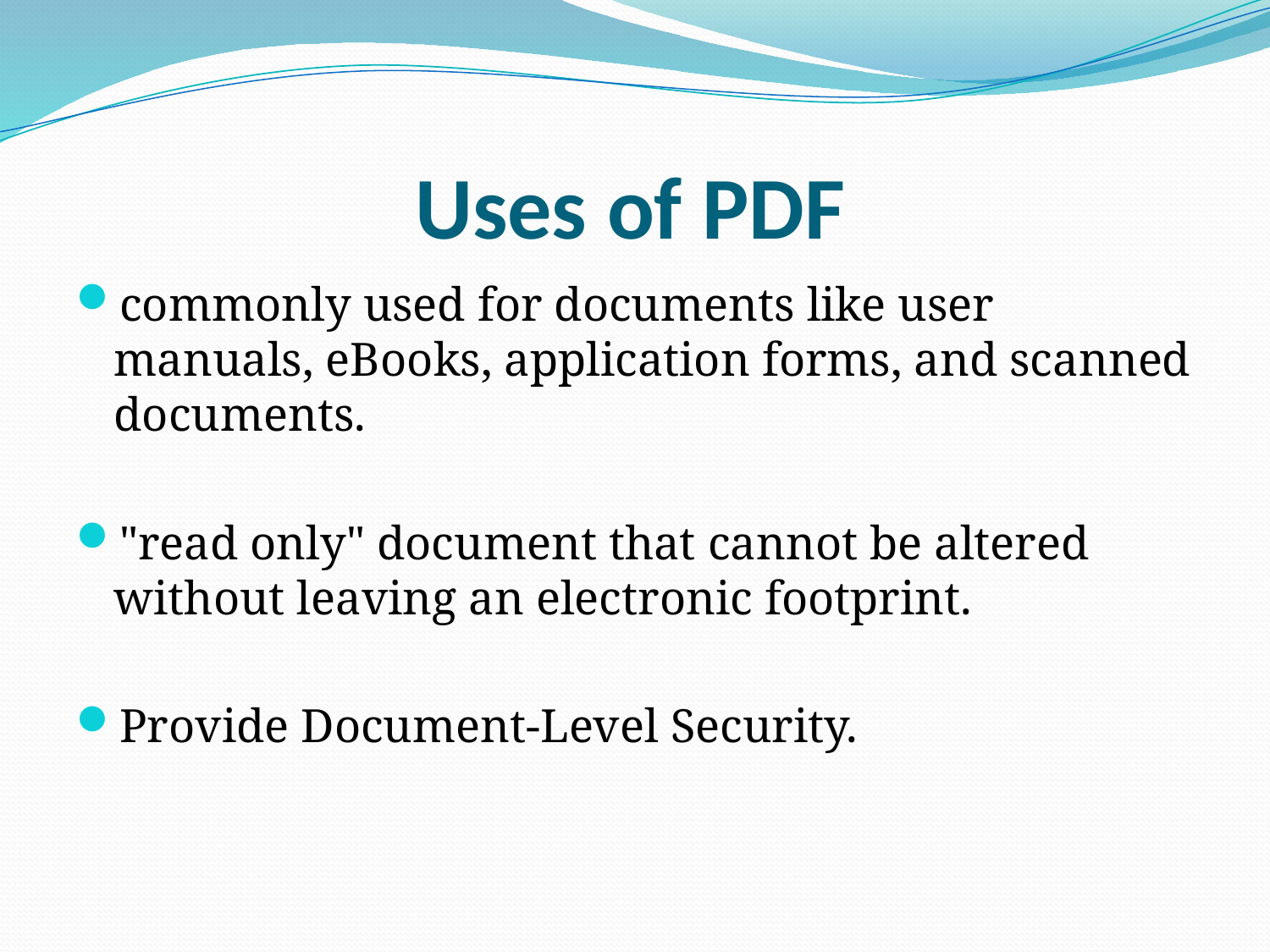

# Uses of PDF
commonly used for documents like user manuals, eBooks, application forms, and scanned documents.

"read only" document that cannot be altered without leaving an electronic footprint.

Provide Document-Level Security.